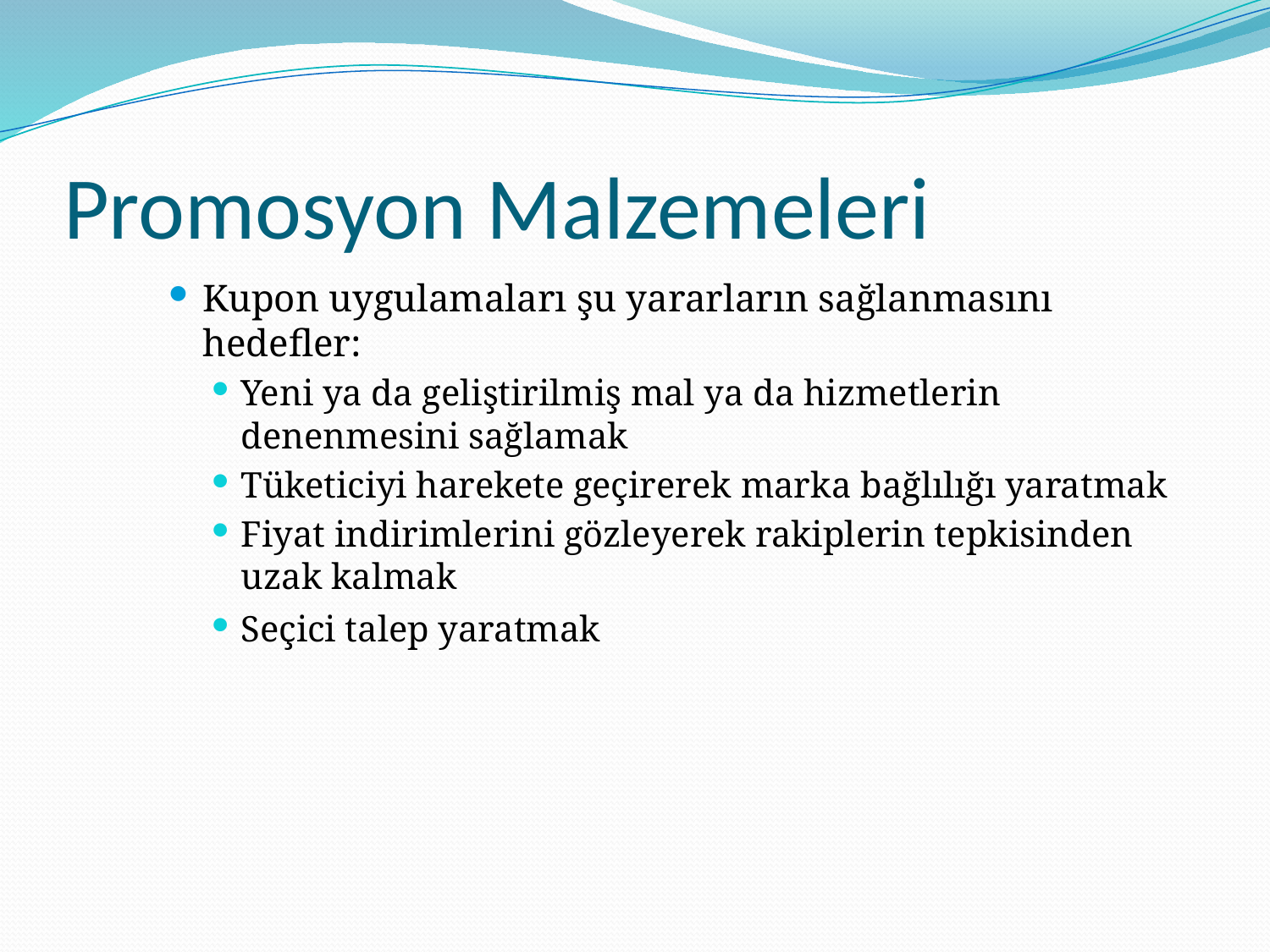

# Promosyon Malzemeleri
Kupon uygulamaları şu yararların sağlanmasını hedefler:
Yeni ya da geliştirilmiş mal ya da hizmetlerin denenmesini sağlamak
Tüketiciyi harekete geçirerek marka bağlılığı yaratmak
Fiyat indirimlerini gözleyerek rakiplerin tepkisinden uzak kalmak
Seçici talep yaratmak